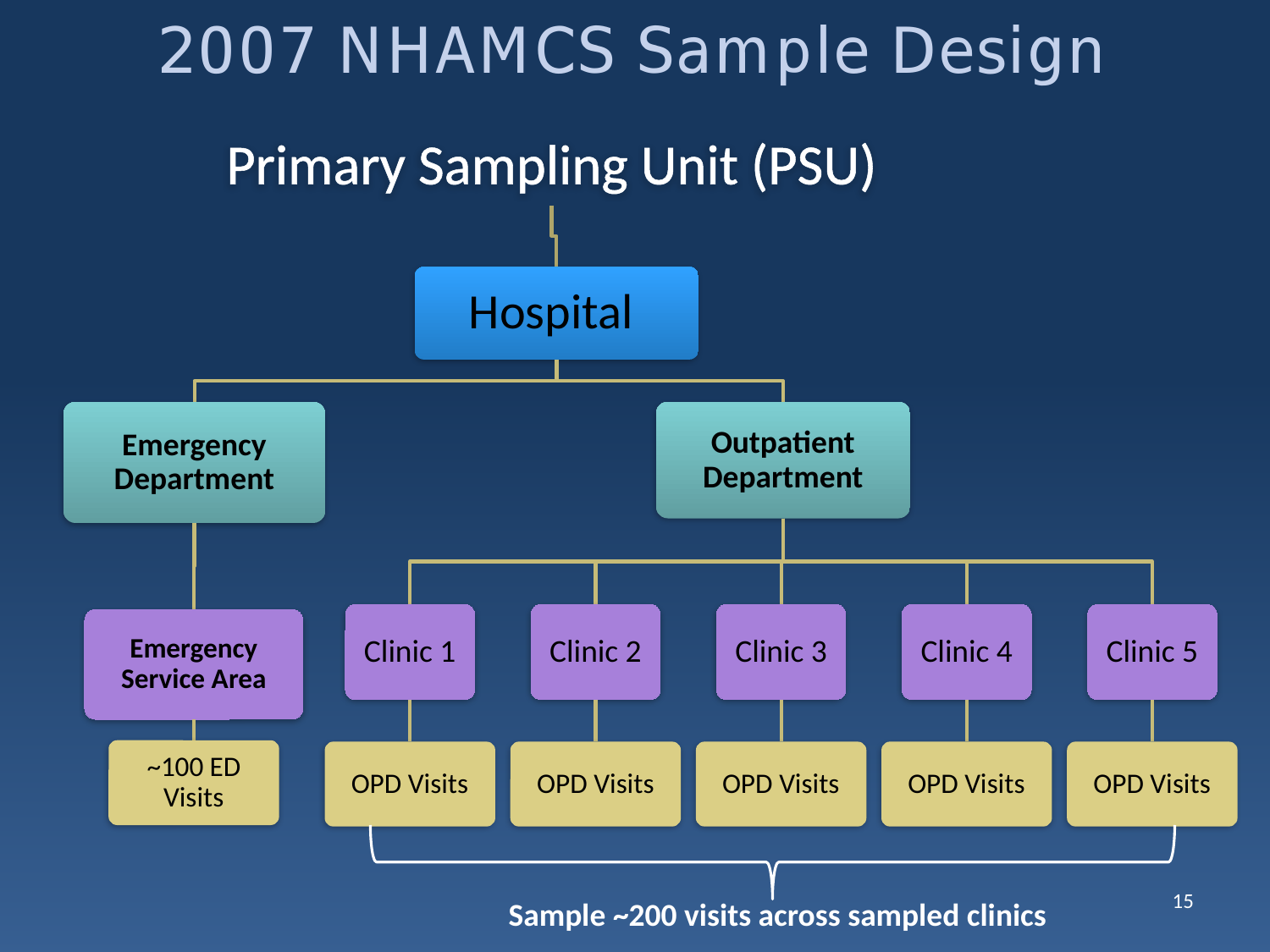

# 2007 NHAMCS Sample Design
Primary Sampling Unit (PSU)
Hospital
Emergency Department
Emergency Service Area
~100 ED Visits
Outpatient Department
Clinic 1
OPD Visits
Clinic 2
OPD Visits
Clinic 3
OPD Visits
Clinic 4
OPD Visits
Clinic 5
OPD Visits

15
Sample ~200 visits across sampled clinics